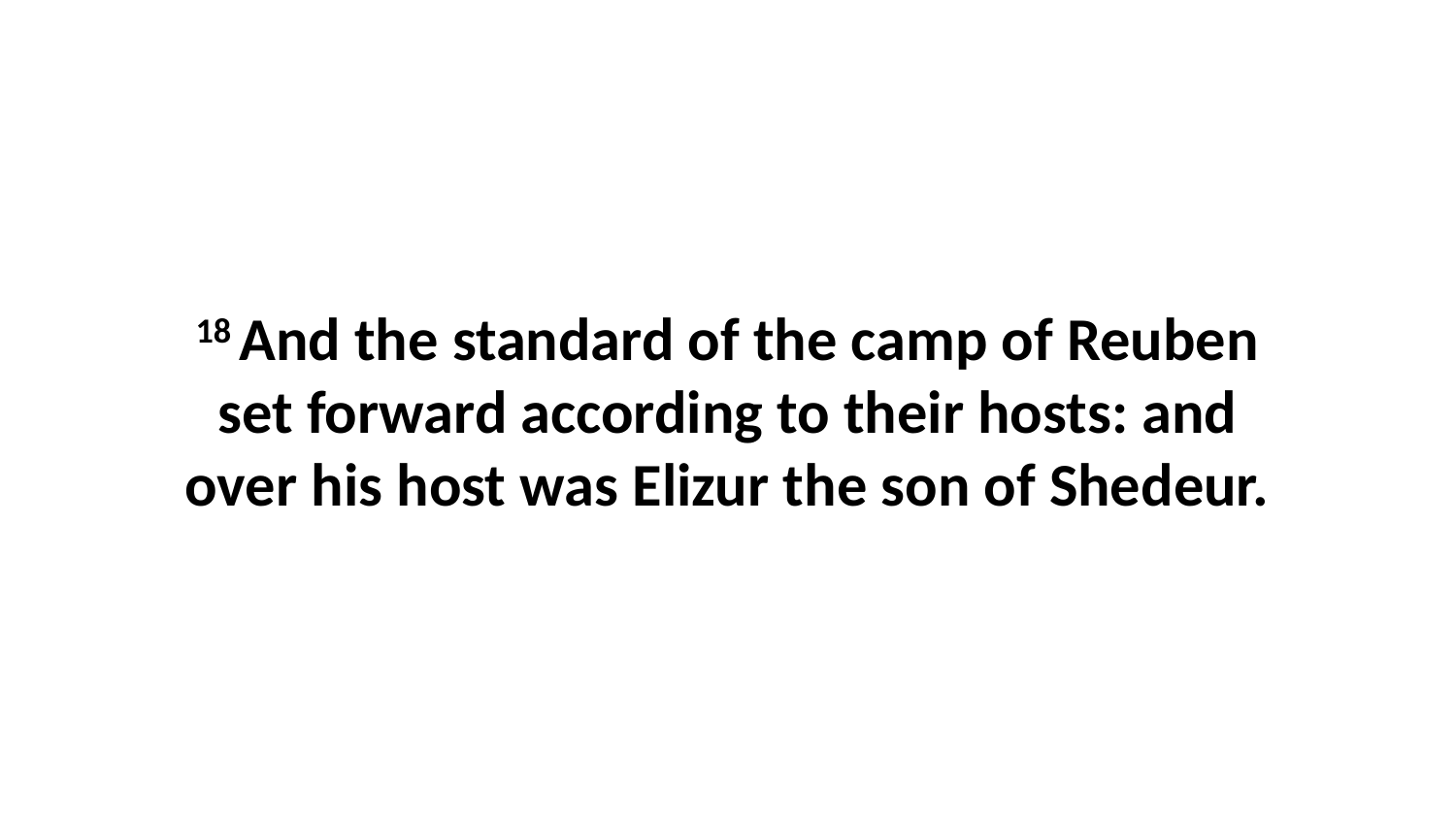

18 And the standard of the camp of Reuben set forward according to their hosts: and over his host was Elizur the son of Shedeur.